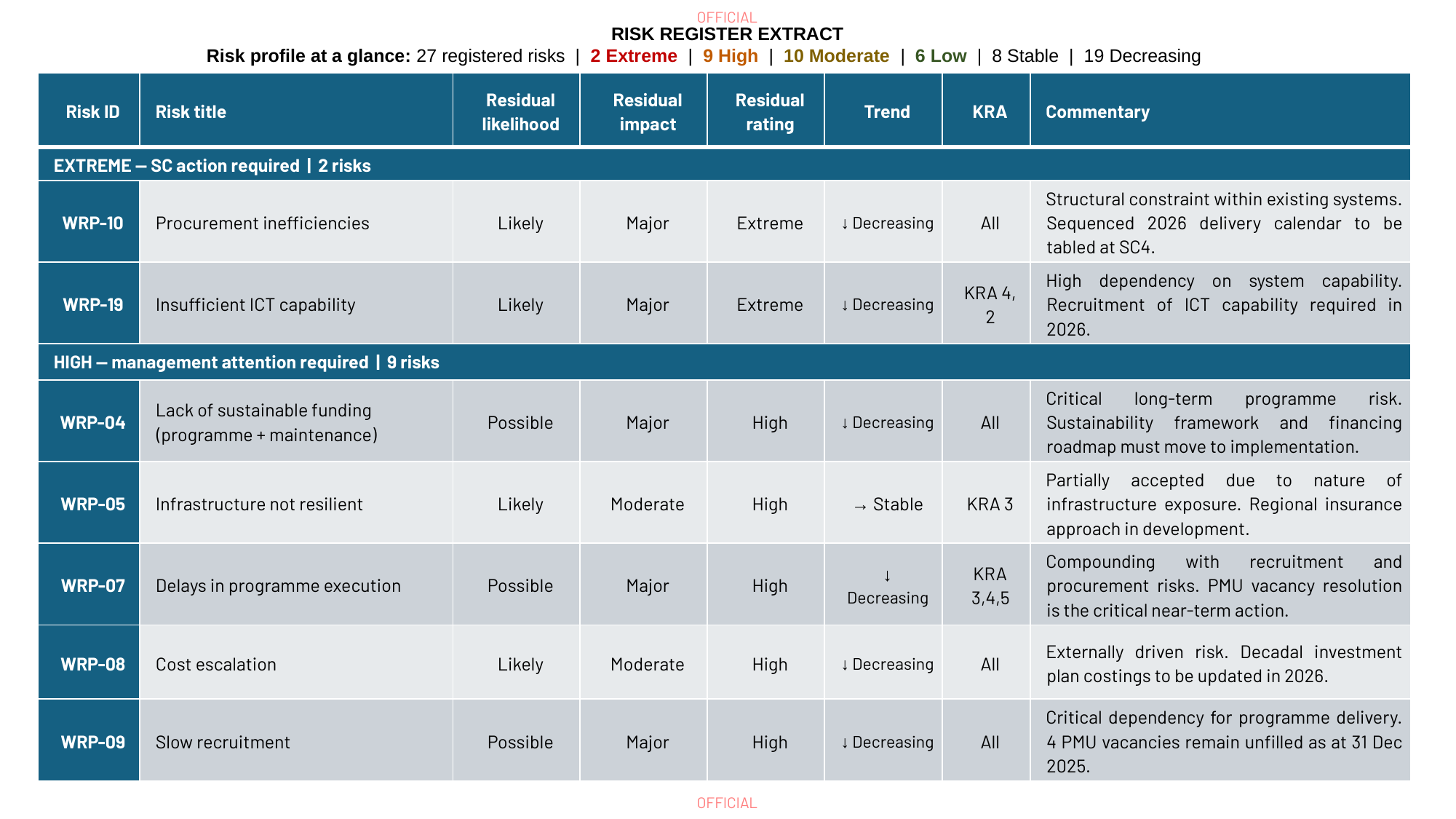

RISK REGISTER EXTRACT
Risk profile at a glance: 27 registered risks  |  2 Extreme  |  9 High  |  10 Moderate  |  6 Low  |  8 Stable  |  19 Decreasing
| Risk ID | Risk title | Residual likelihood | Residual impact | Residual rating | Trend | KRA | Commentary |
| --- | --- | --- | --- | --- | --- | --- | --- |
| EXTREME — SC action required | 2 risks |  |  |  |  |  |  |  |
| WRP-10 | Procurement inefficiencies | Likely | Major | Extreme | ↓ Decreasing | All | Structural constraint within existing systems. Sequenced 2026 delivery calendar to be tabled at SC4. |
| WRP-19 | Insufficient ICT capability | Likely | Major | Extreme | ↓ Decreasing | KRA 4, 2 | High dependency on system capability. Recruitment of ICT capability required in 2026. |
| HIGH — management attention required | 9 risks |  |  |  |  |  |  |  |
| WRP-04 | Lack of sustainable funding (programme + maintenance) | Possible | Major | High | ↓ Decreasing | All | Critical long-term programme risk. Sustainability framework and financing roadmap must move to implementation. |
| WRP-05 | Infrastructure not resilient | Likely | Moderate | High | → Stable | KRA 3 | Partially accepted due to nature of infrastructure exposure. Regional insurance approach in development. |
| WRP-07 | Delays in programme execution | Possible | Major | High | ↓ Decreasing | KRA 3,4,5 | Compounding with recruitment and procurement risks. PMU vacancy resolution is the critical near-term action. |
| WRP-08 | Cost escalation | Likely | Moderate | High | ↓ Decreasing | All | Externally driven risk. Decadal investment plan costings to be updated in 2026. |
| WRP-09 | Slow recruitment | Possible | Major | High | ↓ Decreasing | All | Critical dependency for programme delivery. 4 PMU vacancies remain unfilled as at 31 Dec 2025. |